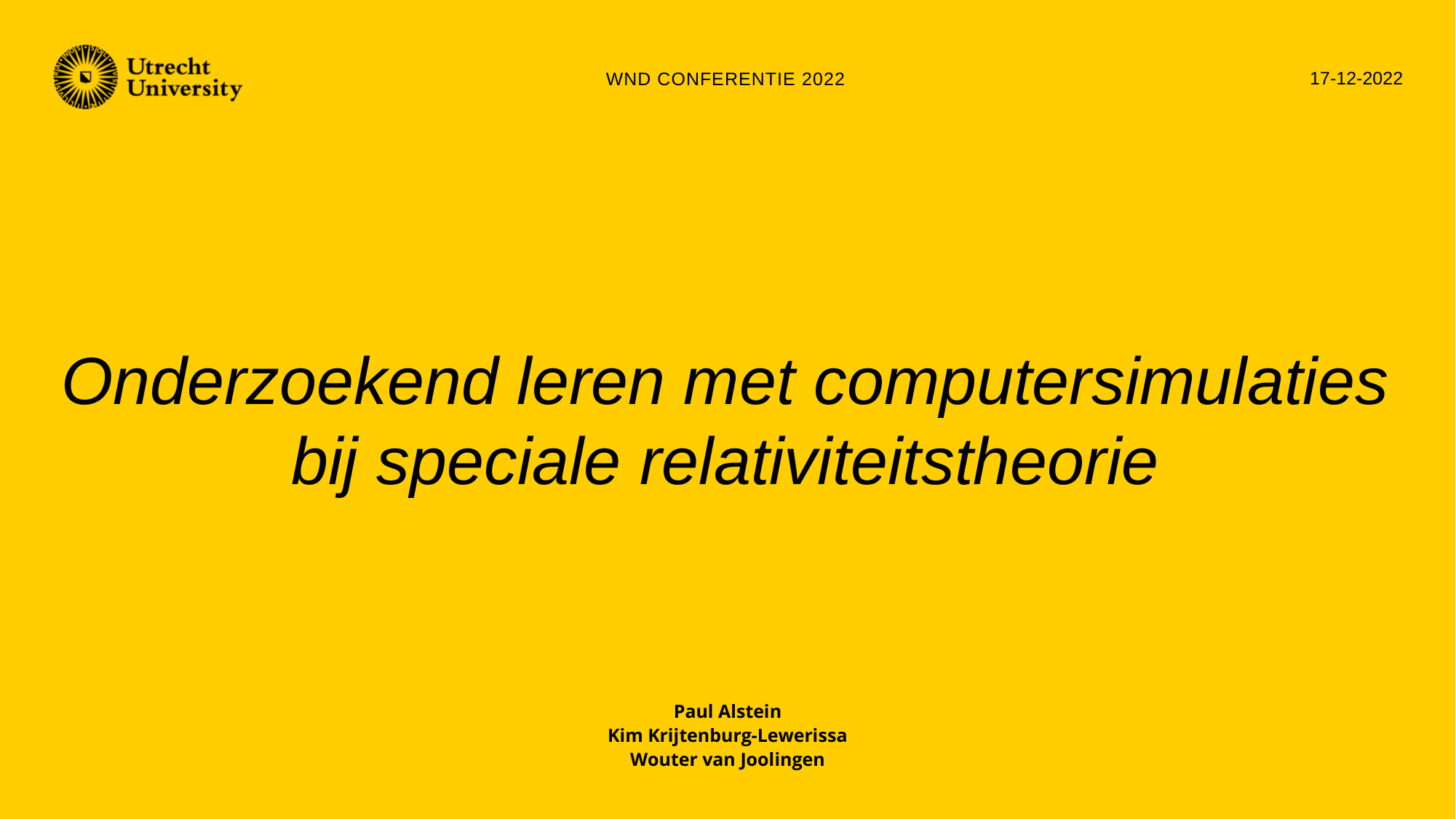

WND conferentie 2022
17-12-2022
# Onderzoekend leren met computersimulaties bij speciale relativiteitstheorie
Paul Alstein
Kim Krijtenburg-Lewerissa
Wouter van Joolingen